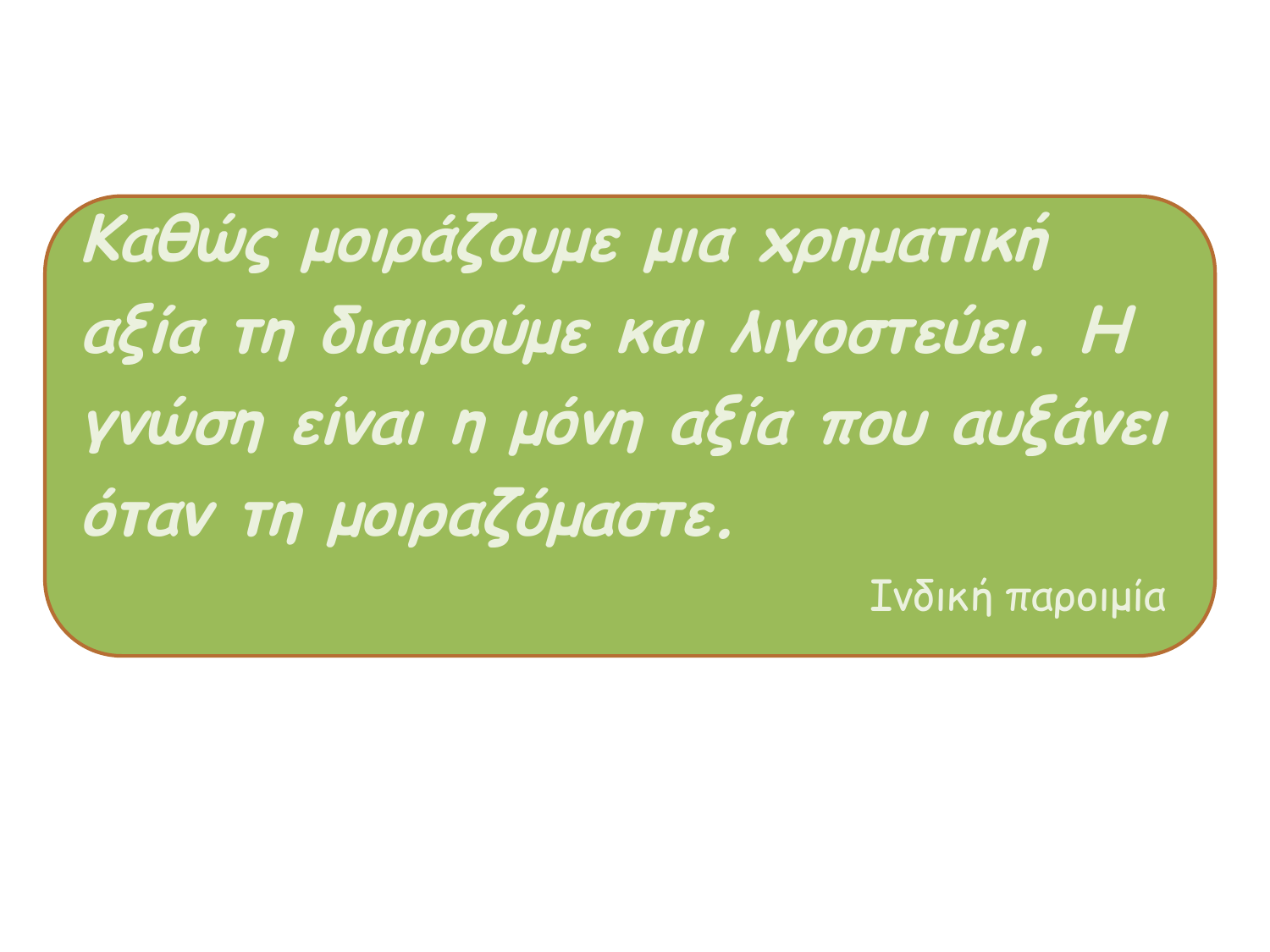

Καθώς μοιράζουμε μια χρηματική αξία τη διαιρούμε και λιγοστεύει. Η γνώση είναι η μόνη αξία που αυξάνει όταν τη μοιραζόμαστε.

Ινδική παροιμία